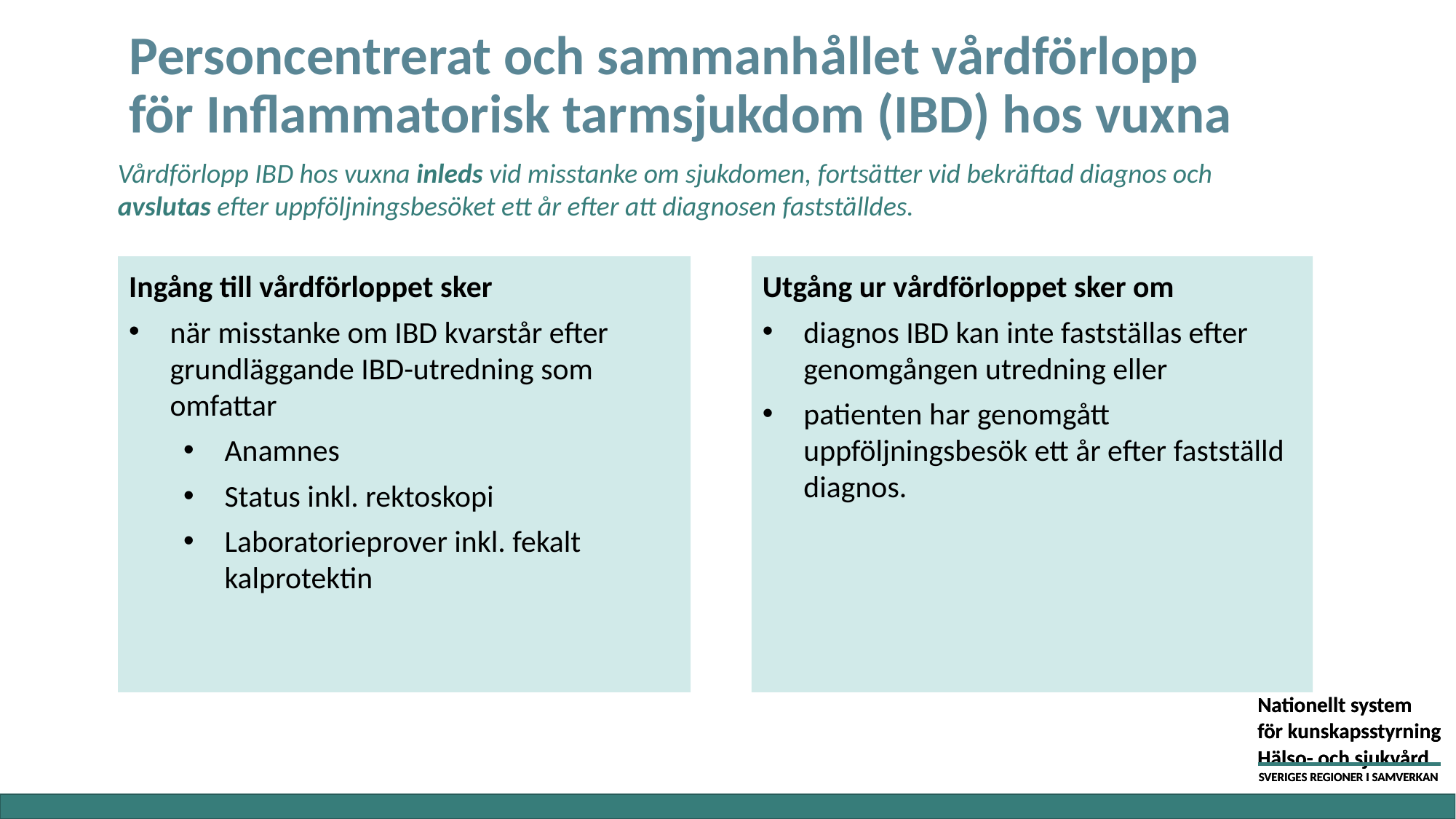

# Personcentrerat och sammanhållet vårdförlopp för Inflammatorisk tarmsjukdom (IBD) hos vuxna
Vårdförlopp IBD hos vuxna inleds vid misstanke om sjukdomen, fortsätter vid bekräftad diagnos och avslutas efter uppföljningsbesöket ett år efter att diagnosen fastställdes.
Ingång till vårdförloppet sker
när misstanke om IBD kvarstår efter grundläggande IBD-utredning som omfattar
Anamnes
Status inkl. rektoskopi
Laboratorieprover inkl. fekalt kalprotektin

Utgång ur vårdförloppet sker om
diagnos IBD kan inte fastställas efter genomgången utredning eller
patienten har genomgått uppföljningsbesök ett år efter fastställd diagnos.